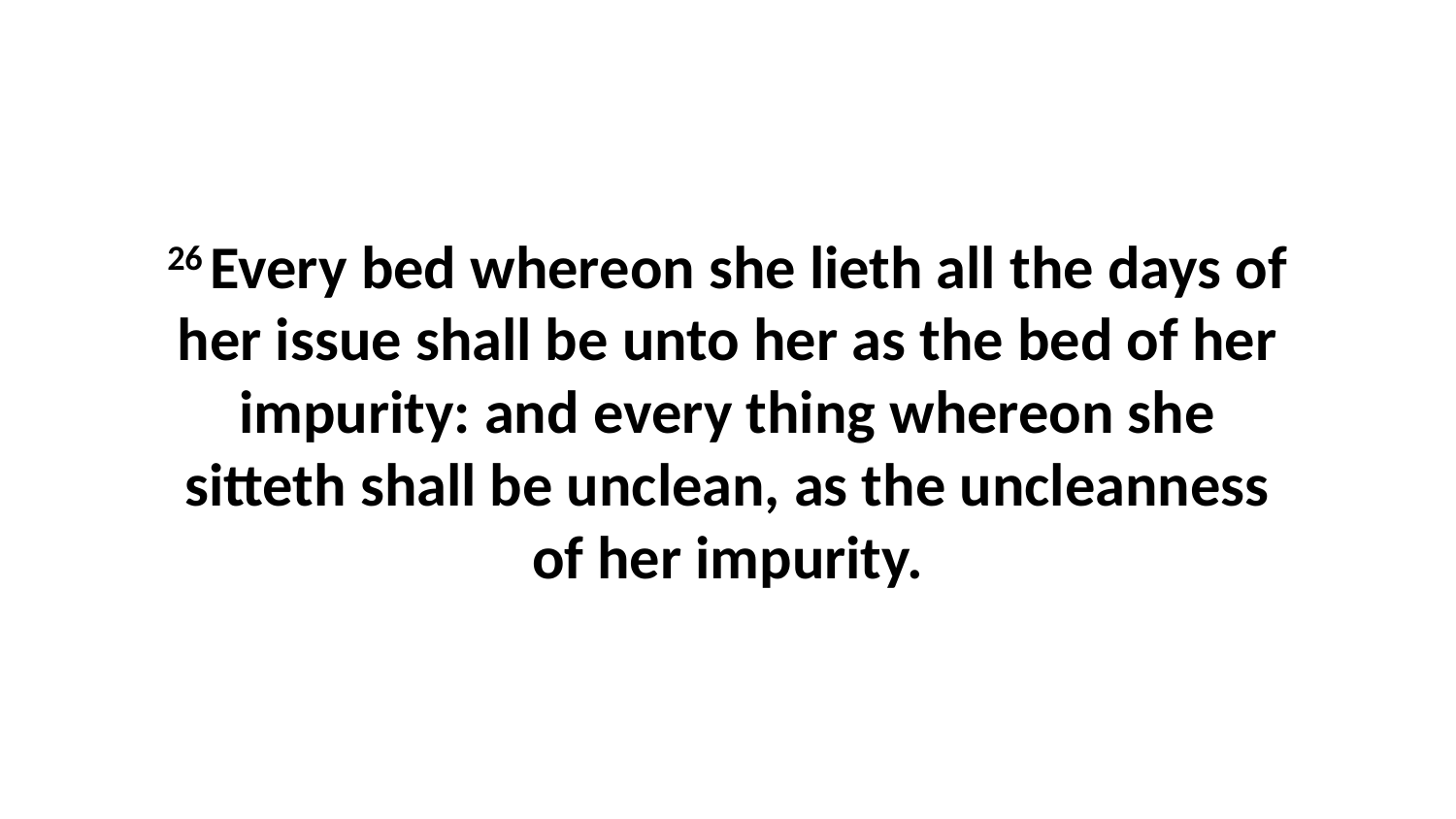

26 Every bed whereon she lieth all the days of her issue shall be unto her as the bed of her impurity: and every thing whereon she sitteth shall be unclean, as the uncleanness of her impurity.